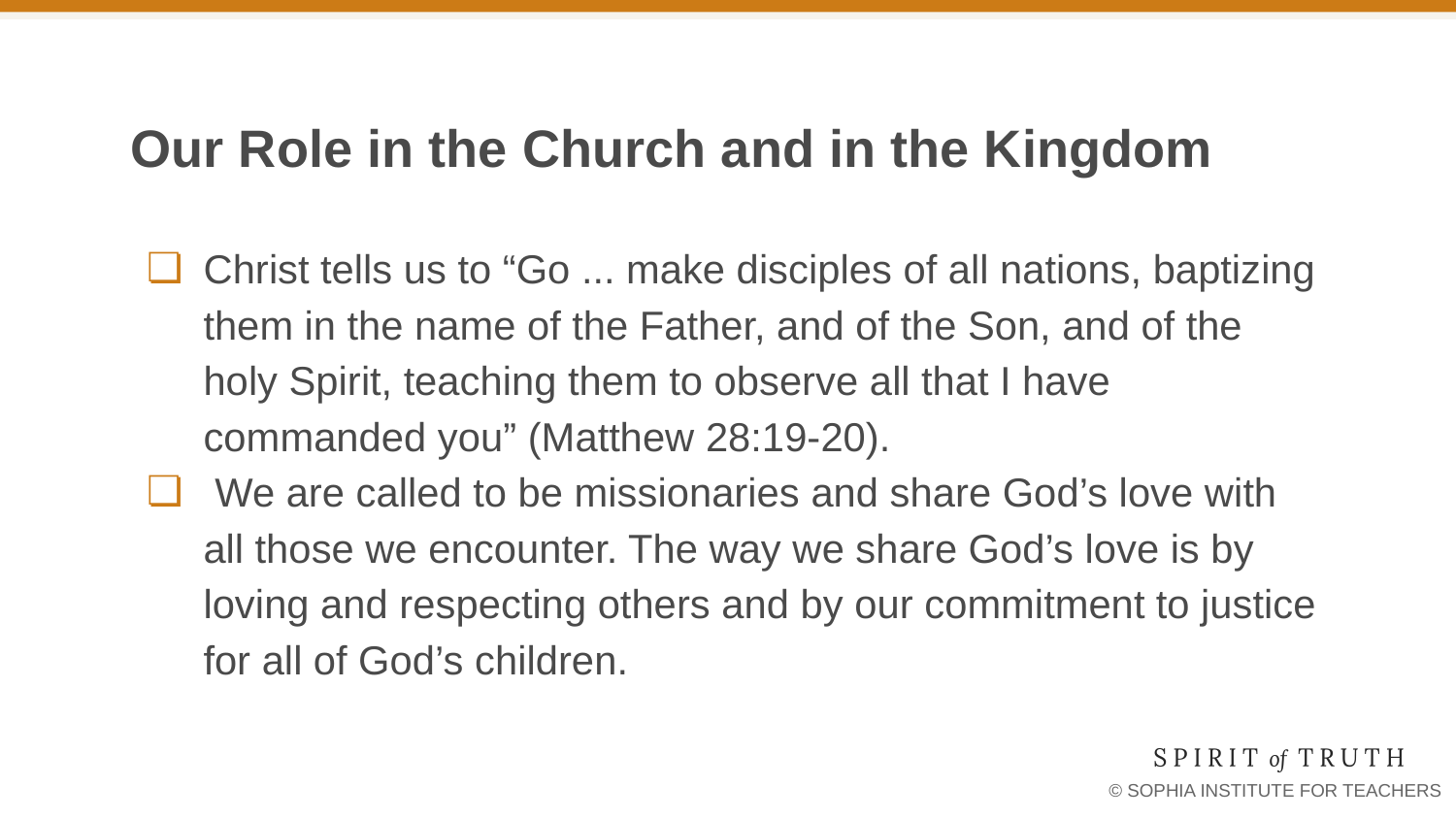

# Our Role in the Church and in the Kingdom
Christ tells us to “Go ... make disciples of all nations, baptizing them in the name of the Father, and of the Son, and of the holy Spirit, teaching them to observe all that I have commanded you” (Matthew 28:19-20).
 We are called to be missionaries and share God’s love with all those we encounter. The way we share God’s love is by loving and respecting others and by our commitment to justice for all of God’s children.